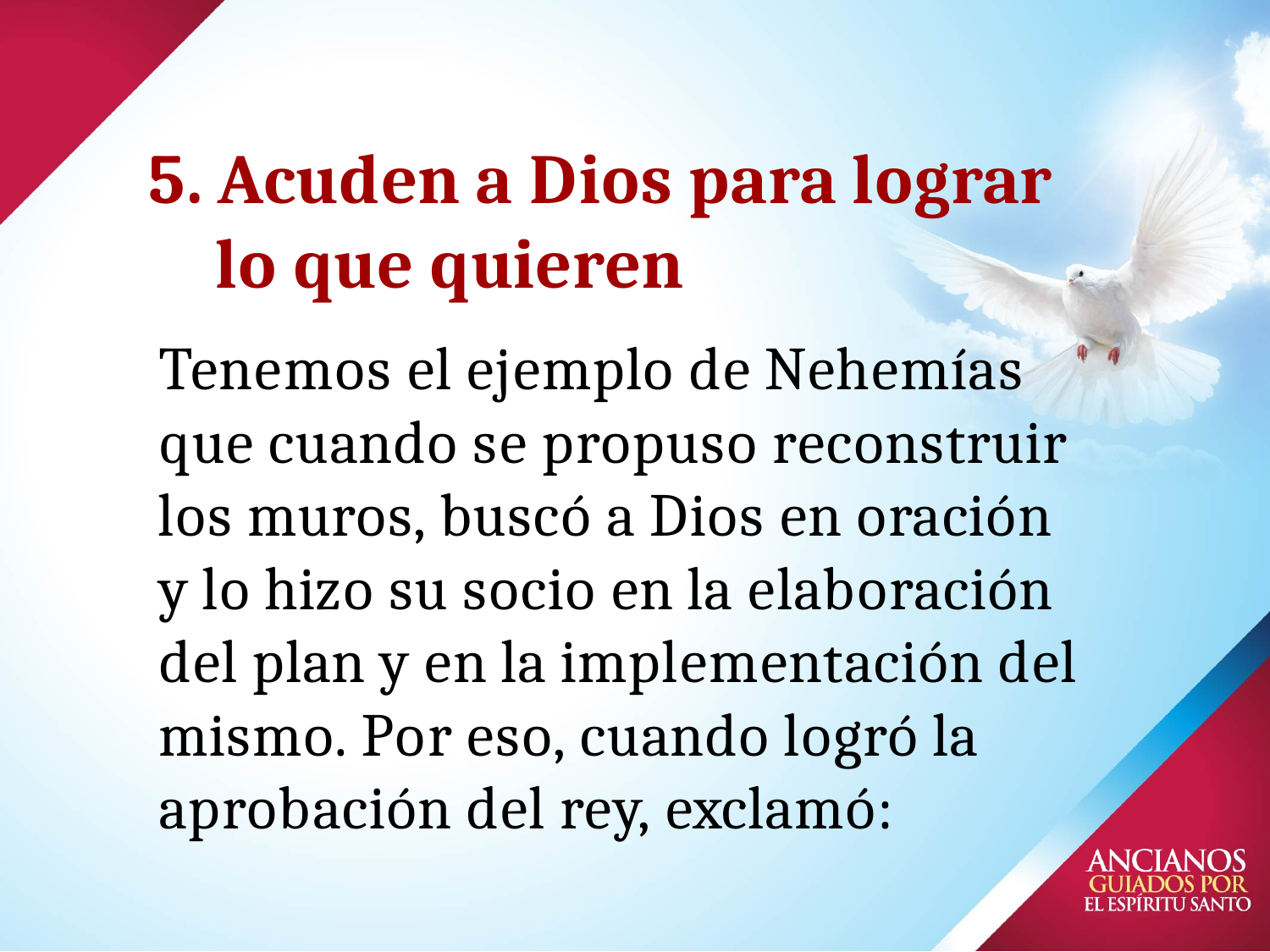

# 5. Acuden a Dios para lograr lo que quieren
Tenemos el ejemplo de Nehemías que cuando se propuso reconstruir los muros, buscó a Dios en oración y lo hizo su socio en la elaboración del plan y en la implementación del mismo. Por eso, cuando logró la aprobación del rey, exclamó: